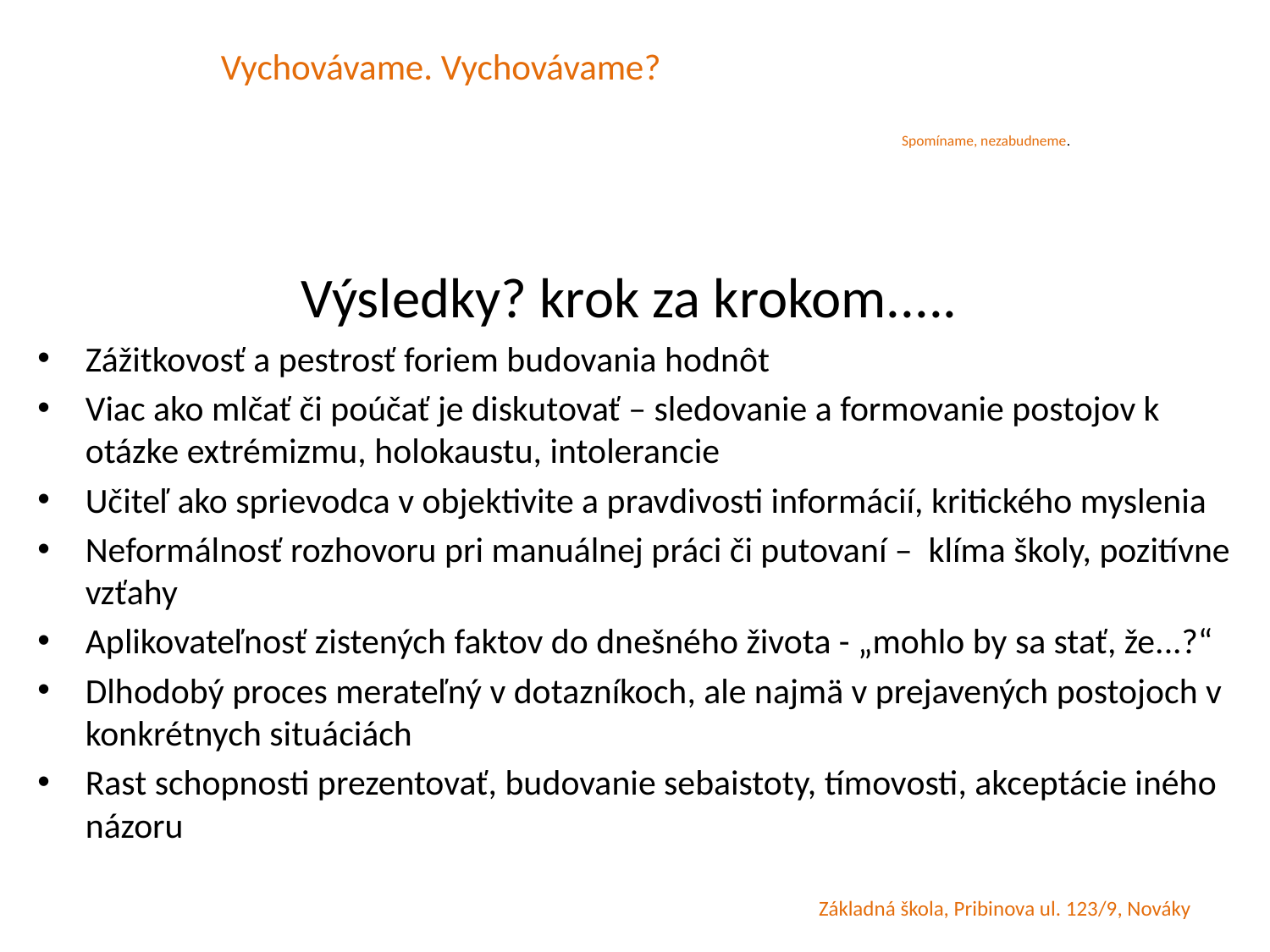

# Vychovávame. Vychovávame? Spomíname, nezabudneme.

Výsledky? krok za krokom.....
Zážitkovosť a pestrosť foriem budovania hodnôt
Viac ako mlčať či poúčať je diskutovať – sledovanie a formovanie postojov k otázke extrémizmu, holokaustu, intolerancie
Učiteľ ako sprievodca v objektivite a pravdivosti informácií, kritického myslenia
Neformálnosť rozhovoru pri manuálnej práci či putovaní –  klíma školy, pozitívne vzťahy
Aplikovateľnosť zistených faktov do dnešného života - „mohlo by sa stať, že...?“
Dlhodobý proces merateľný v dotazníkoch, ale najmä v prejavených postojoch v konkrétnych situáciách
Rast schopnosti prezentovať, budovanie sebaistoty, tímovosti, akceptácie iného názoru

Základná škola, Pribinova ul. 123/9, Nováky